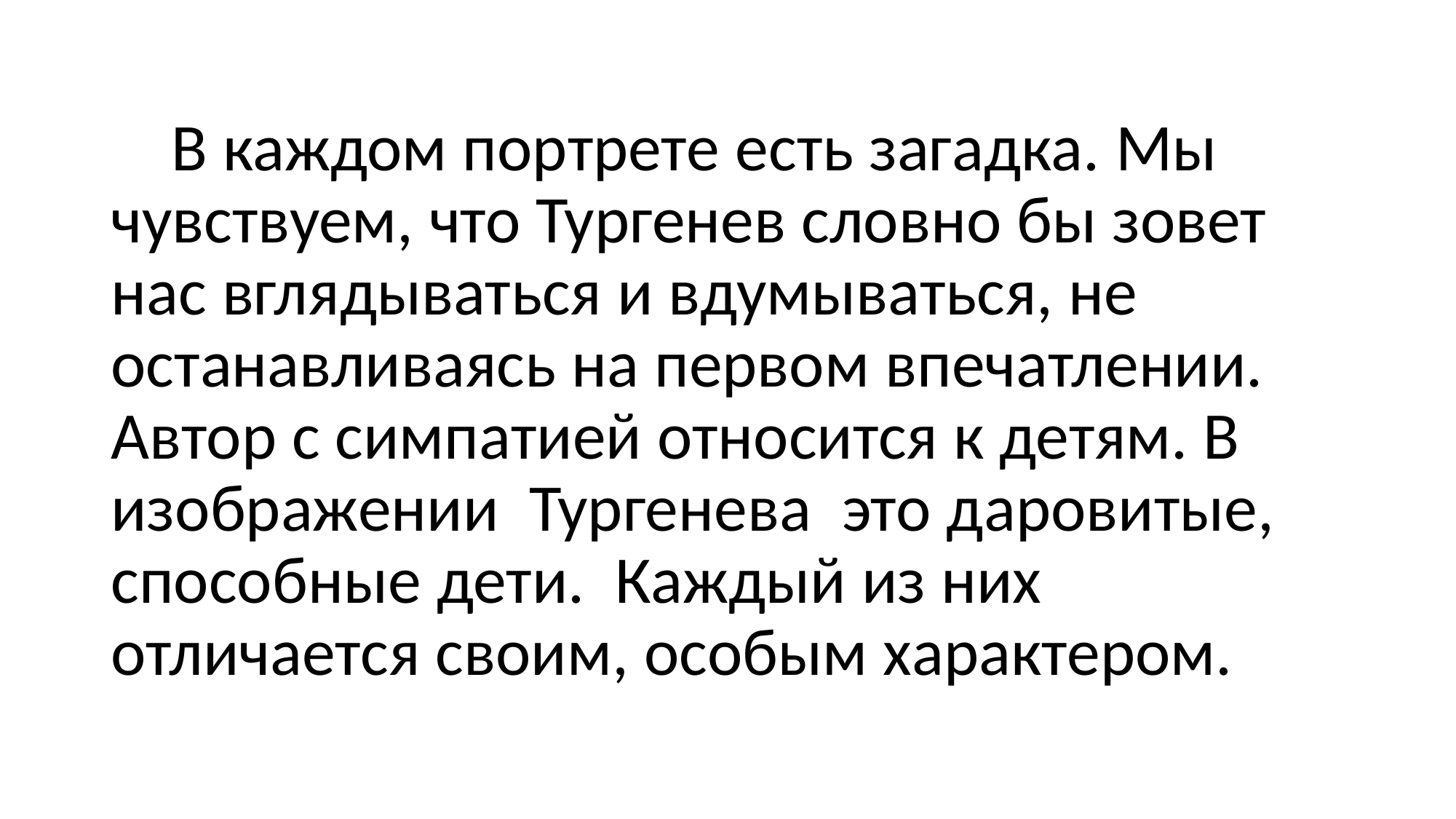

# В каждом портрете есть загадка. Мы чувствуем, что Тургенев словно бы зовет нас вглядываться и вдумываться, не останавливаясь на первом впечатлении. Автор с симпатией относится к детям. В изображении  Тургенева  это даровитые, способные дети.  Каждый из них отличается своим, особым характером.